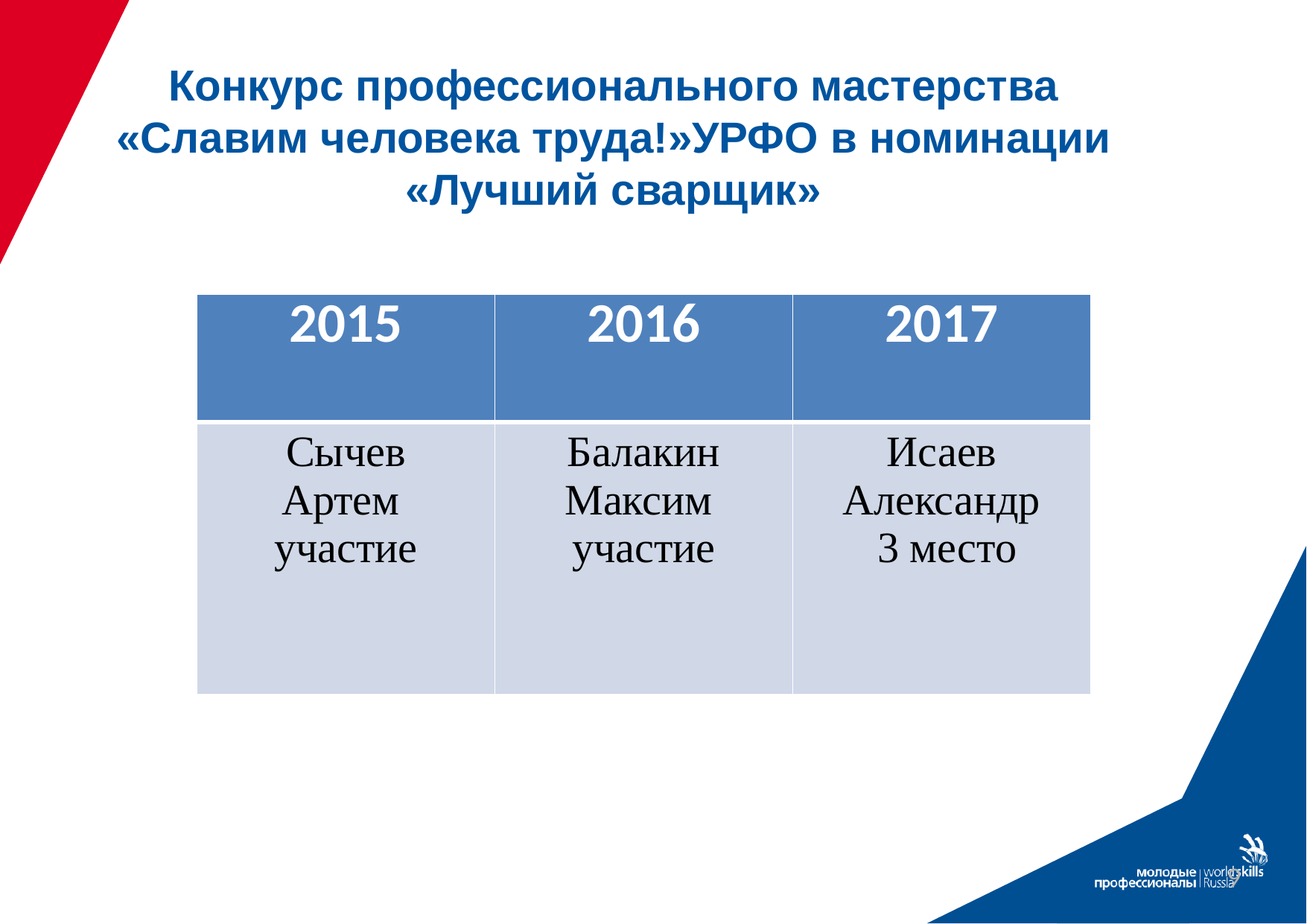

9
Конкурс профессионального мастерства «Славим человека труда!»УРФО в номинации «Лучший сварщик»

| 2015 | 2016 | 2017 |
| --- | --- | --- |
| Сычев Артем участие | Балакин Максим участие | Исаев Александр 3 место |